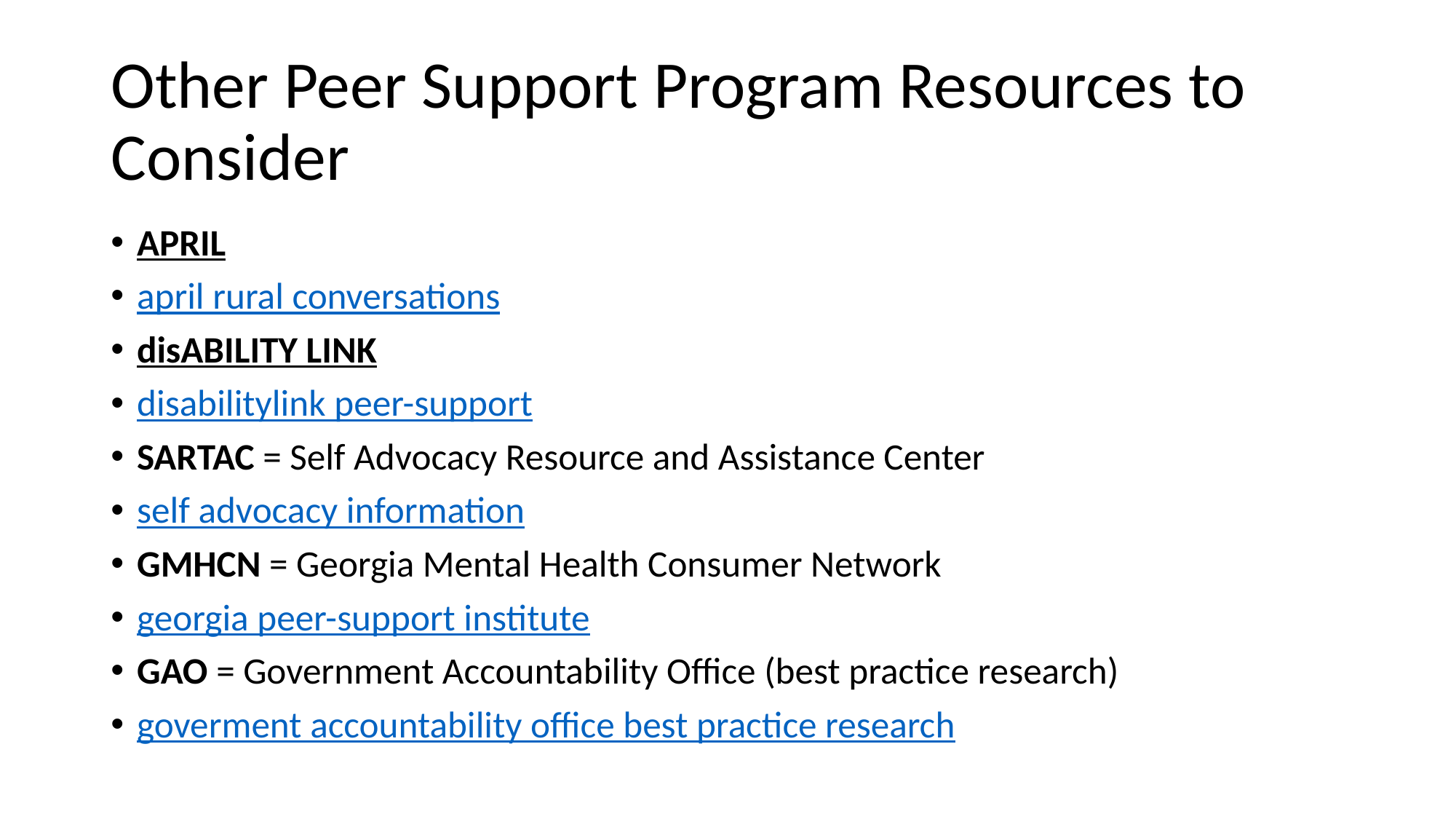

# Other Peer Support Program Resources to Consider
APRIL
april rural conversations
disABILITY LINK
disabilitylink peer-support
SARTAC = Self Advocacy Resource and Assistance Center
self advocacy information
GMHCN = Georgia Mental Health Consumer Network
georgia peer-support institute
GAO = Government Accountability Office (best practice research)
goverment accountability office best practice research